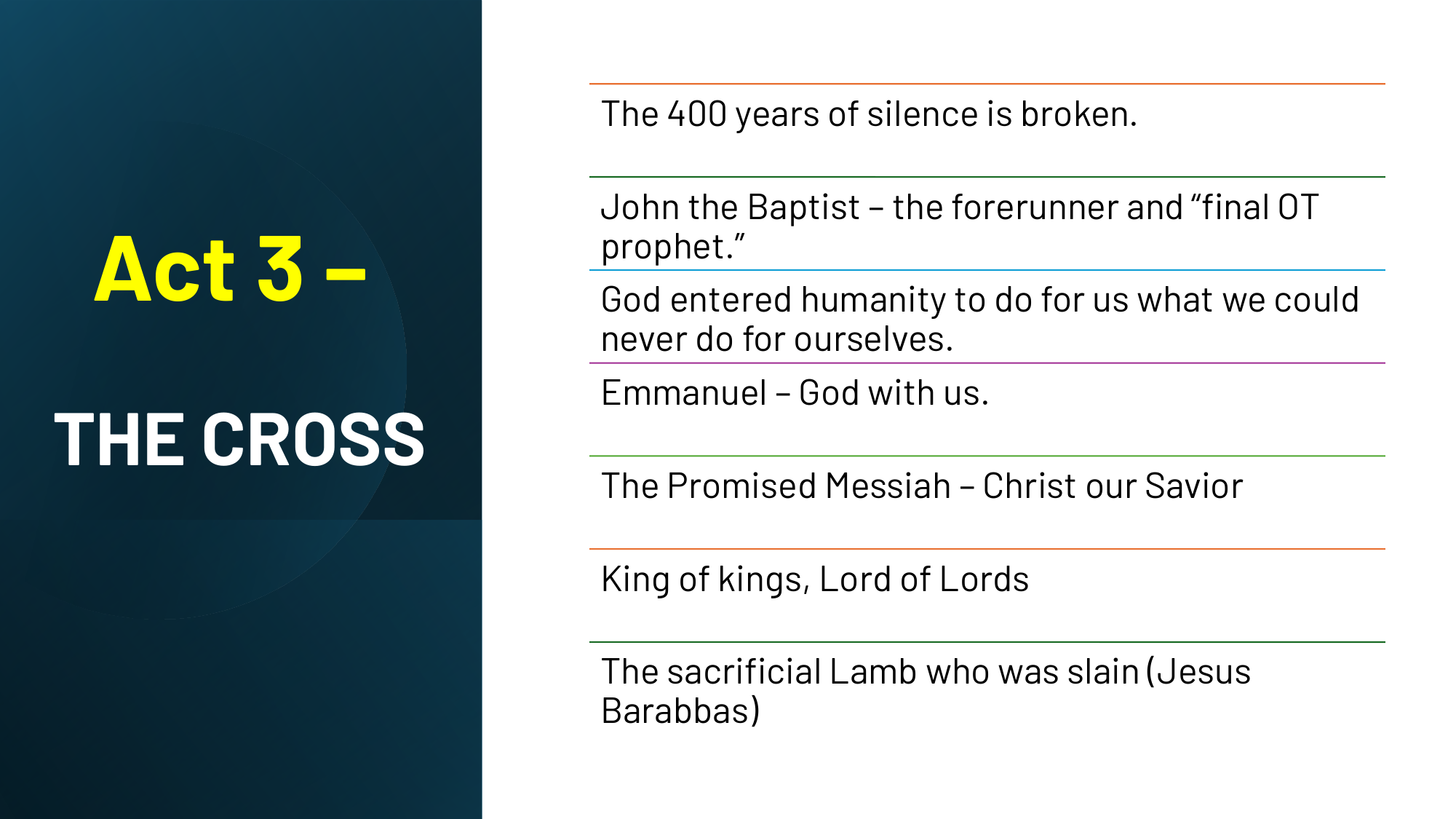

The 400 years of silence is broken.
John the Baptist – the forerunner and “final OT prophet.”
God entered humanity to do for us what we could never do for ourselves.
Emmanuel – God with us.
The Promised Messiah – Christ our Savior
King of kings, Lord of Lords
The sacrificial Lamb who was slain (Jesus Barabbas)

# Act 3 – THE CROSS